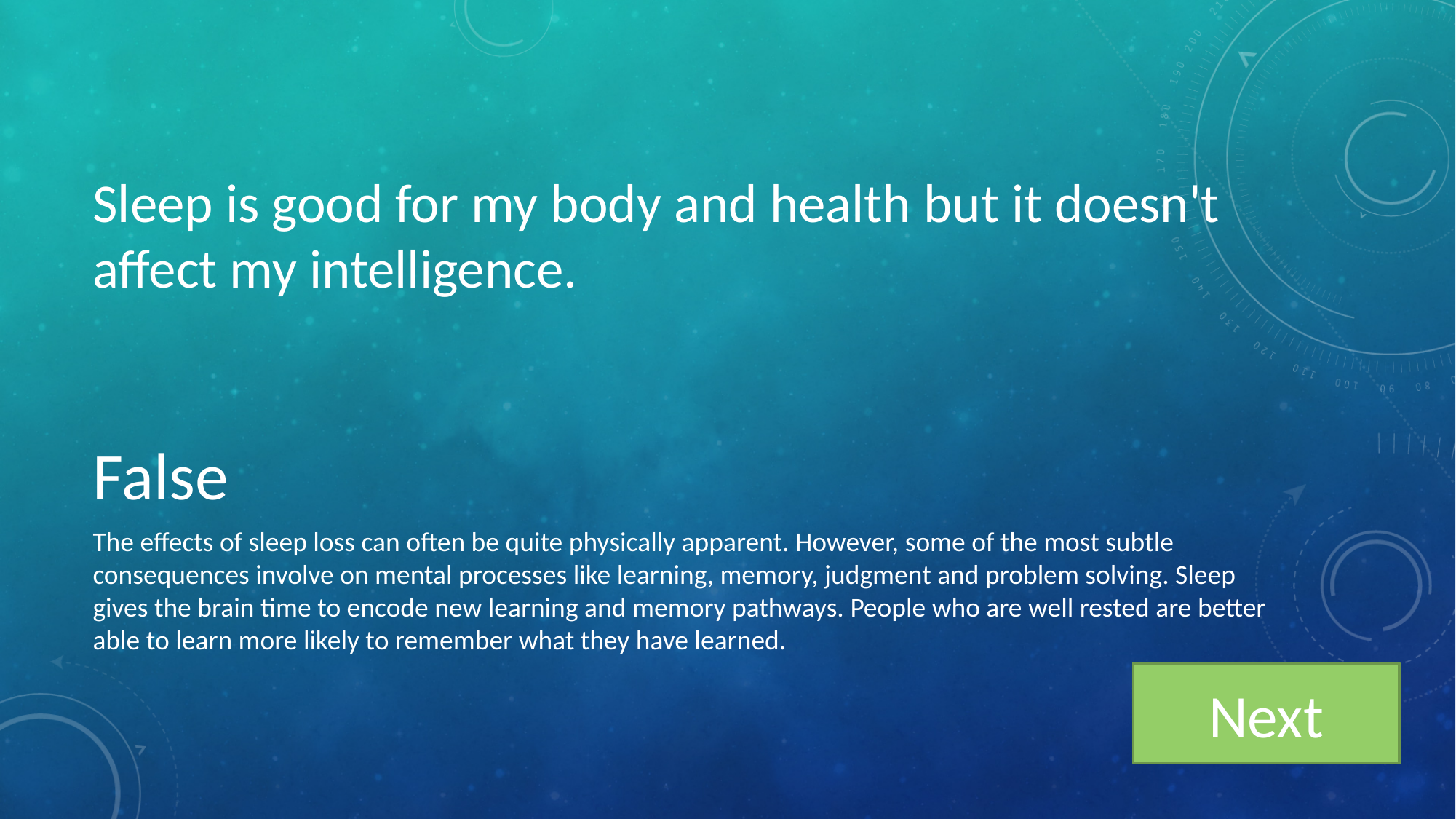

# Sleep is good for my body and health but it doesn't affect my intelligence.
False
The effects of sleep loss can often be quite physically apparent. However, some of the most subtle consequences involve on mental processes like learning, memory, judgment and problem solving. Sleep gives the brain time to encode new learning and memory pathways. People who are well rested are better able to learn more likely to remember what they have learned.
Next